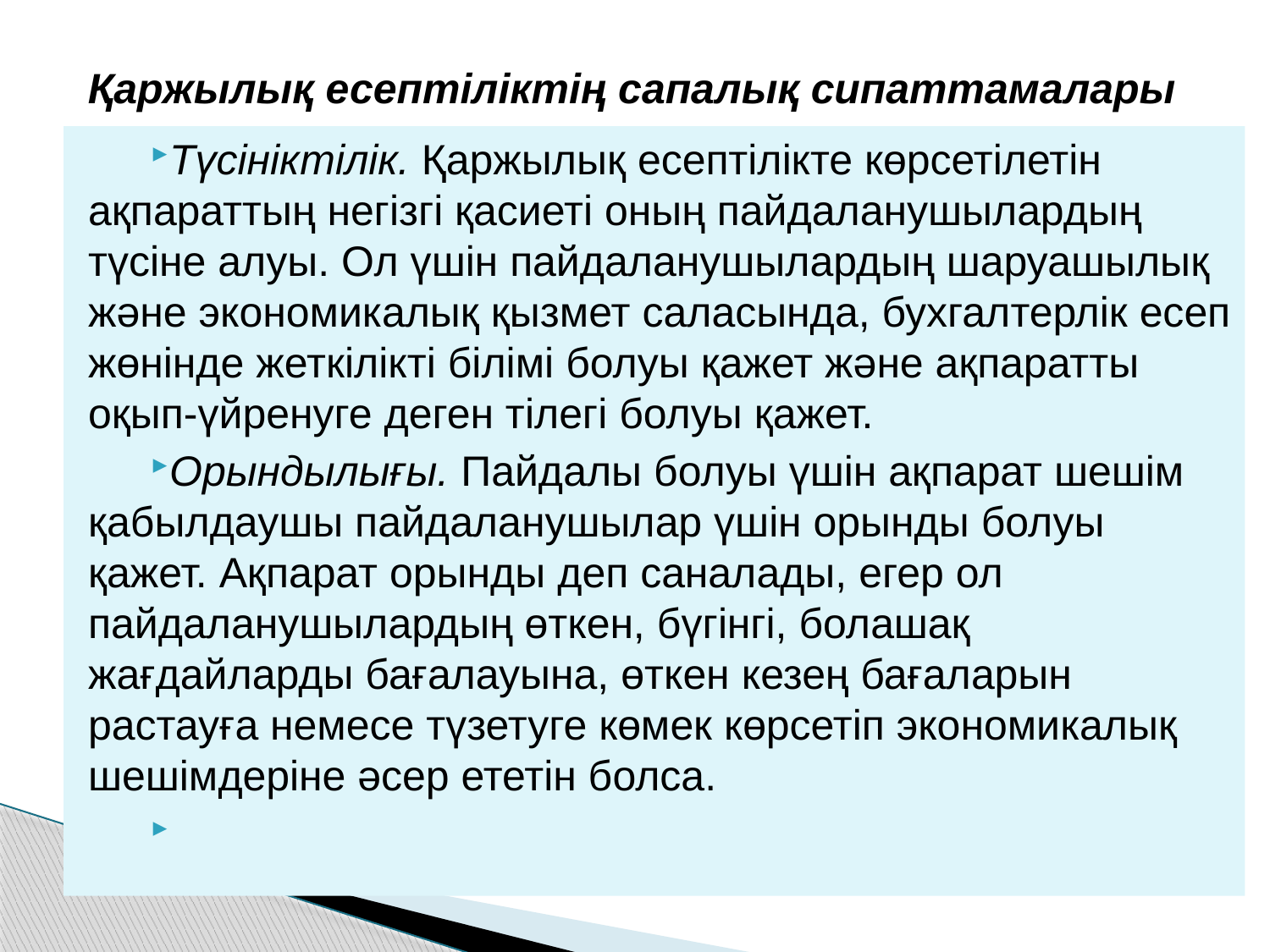

# Қаржылық есептіліктің сапалық сипаттамалары
Түсініктілік. Қаржылық есептілікте көрсетілетін ақпараттың негізгі қасиеті оның пайдаланушылардың түсіне алуы. Ол үшін пайдаланушылардың шаруашылық және экономикалық қызмет саласында, бухгалтерлік есеп жөнінде жеткілікті білімі болуы қажет және ақпаратты оқып-үйренуге деген тілегі болуы қажет.
Орындылығы. Пайдалы болуы үшін ақпарат шешім қабылдаушы пайдаланушылар үшін орынды болуы қажет. Ақпарат орынды деп саналады, егер ол пайдаланушылардың өткен, бүгінгі, болашақ жағдайларды бағалауына, өткен кезең бағаларын растауға немесе түзетуге көмек көрсетіп экономикалық шешімдеріне әсер ететін болса.